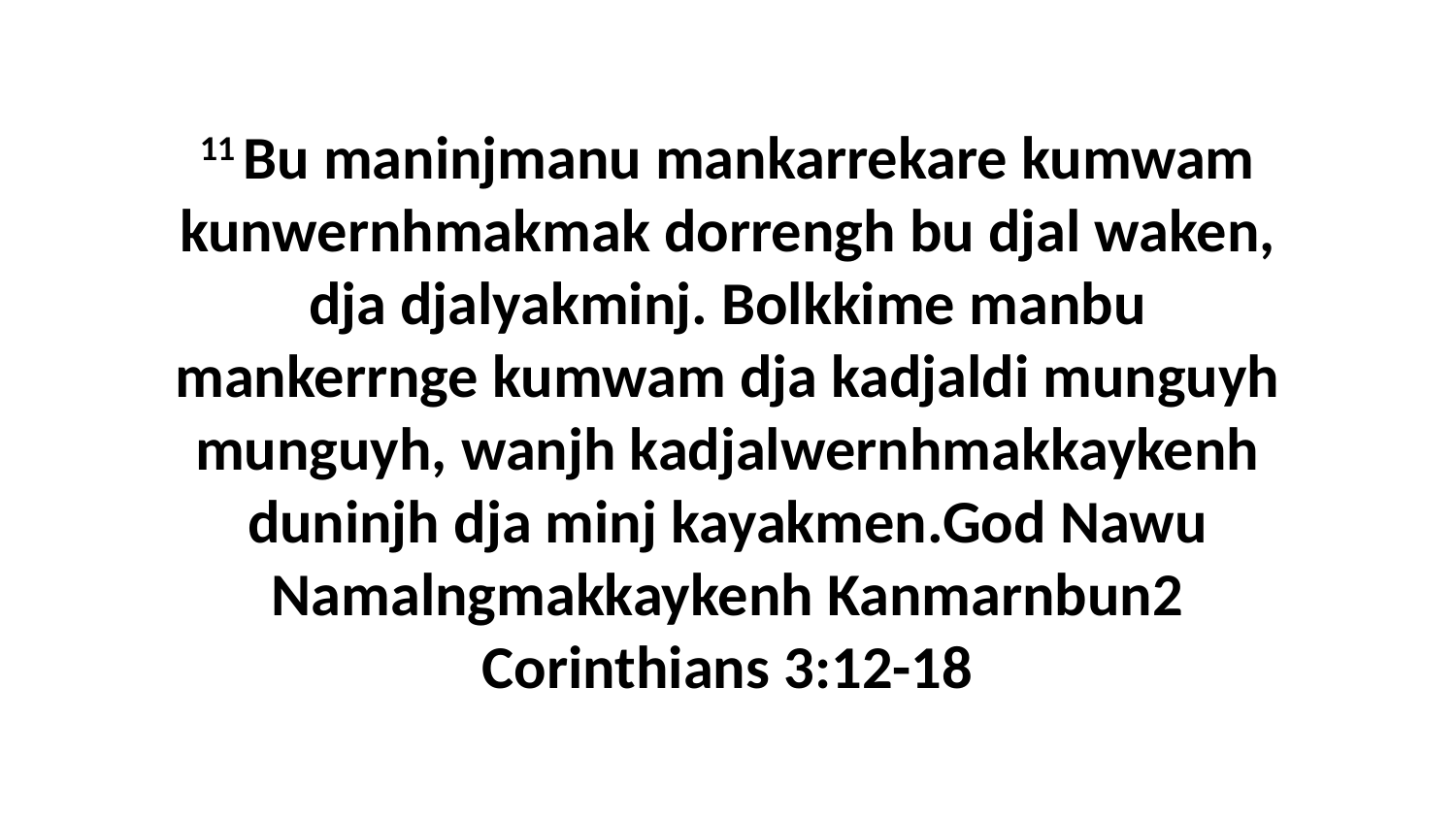

11 Bu maninjmanu mankarrekare kumwam kunwernhmakmak dorrengh bu djal waken, dja djalyakminj. Bolkkime manbu mankerrnge kumwam dja kadjaldi munguyh munguyh, wanjh kadjalwernhmakkaykenh duninjh dja minj kayakmen.God Nawu Namalngmakkaykenh Kanmarnbun2 Corinthians 3:12-18